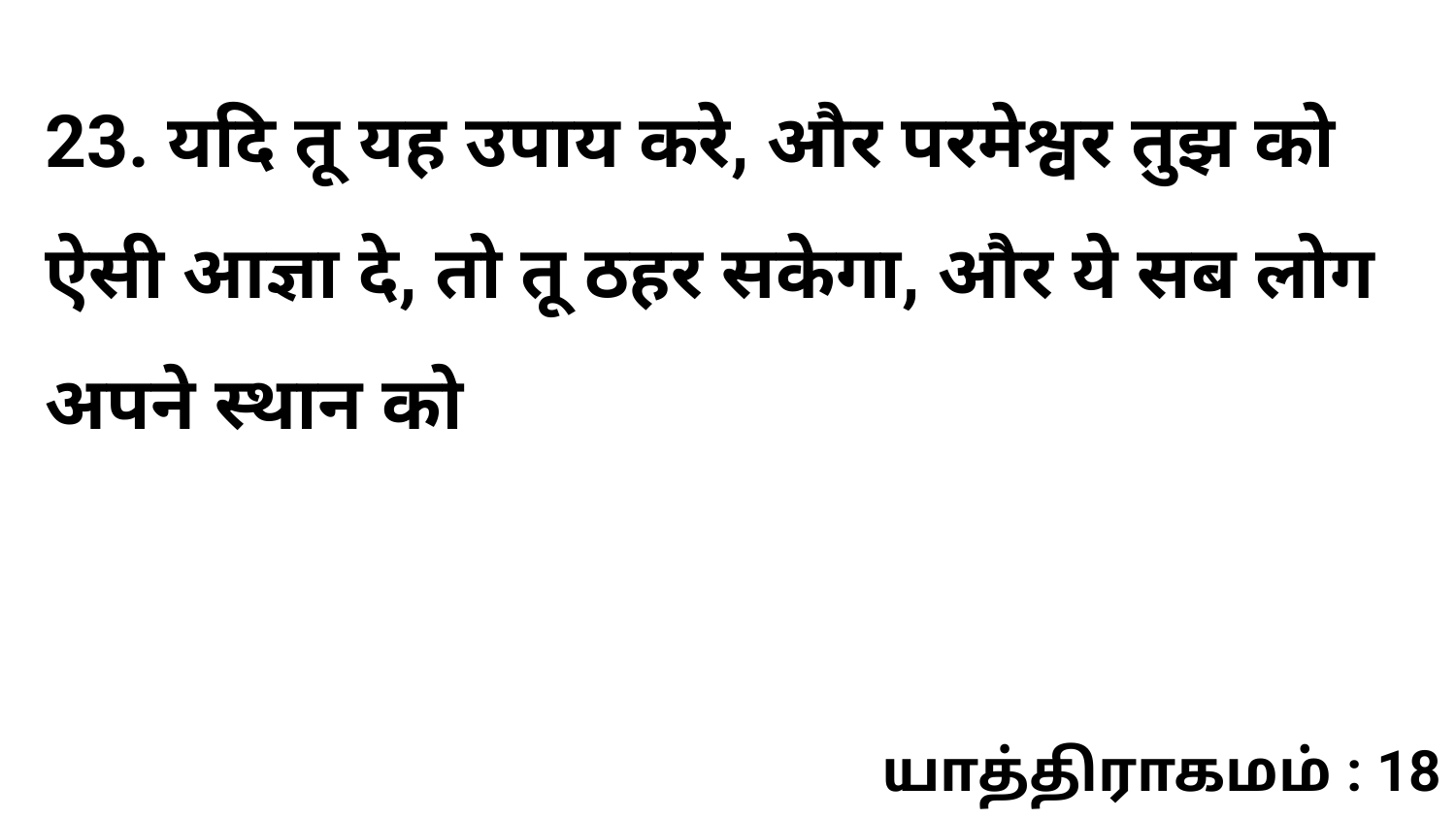

23. यदि तू यह उपाय करे, और परमेश्वर तुझ को ऐसी आज्ञा दे, तो तू ठहर सकेगा, और ये सब लोग अपने स्थान को
யாத்திராகமம் : 18